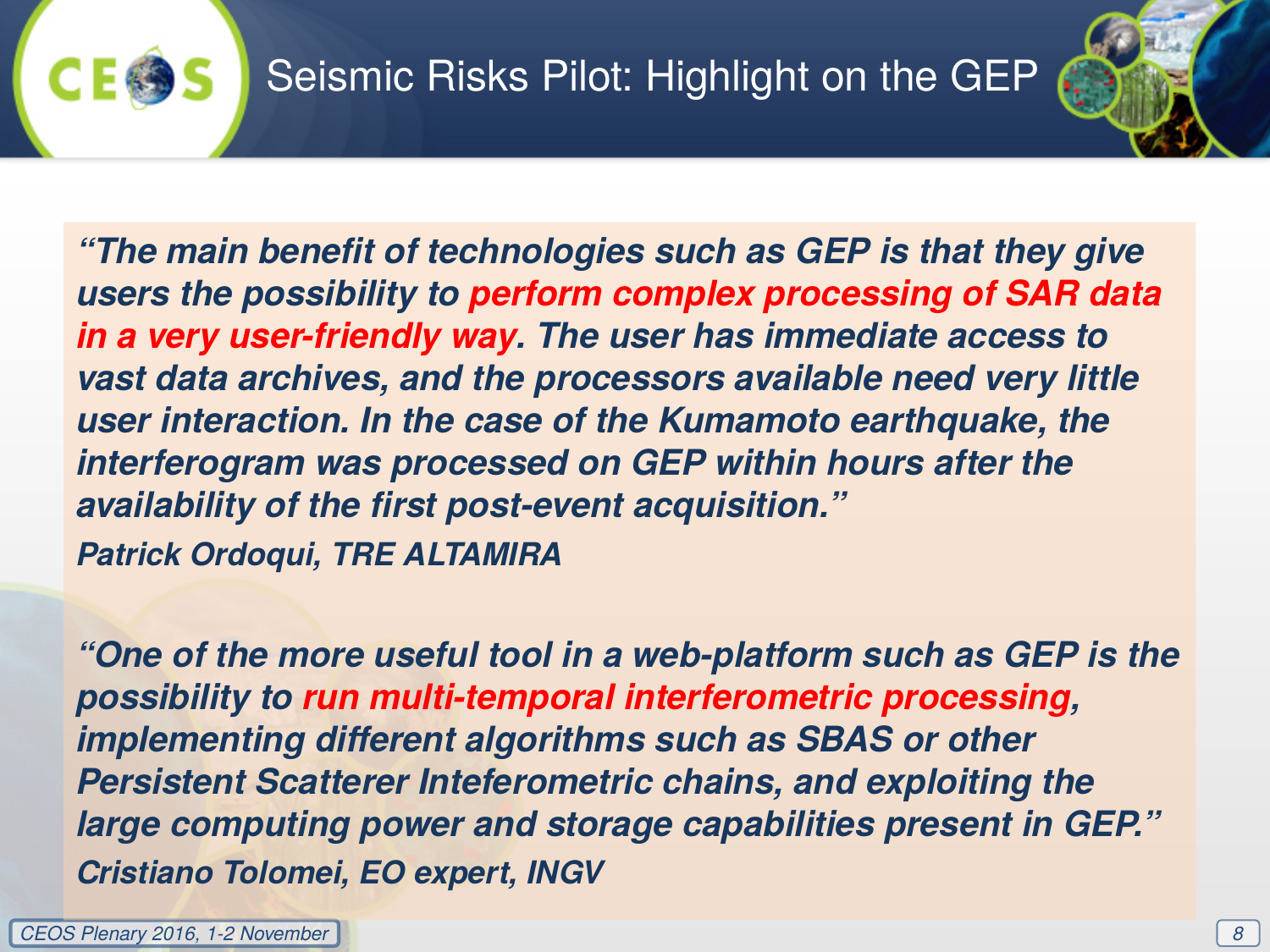

Seismic Risks Pilot: Highlight on the GEP
“The main benefit of technologies such as GEP is that they give users the possibility to perform complex processing of SAR data in a very user-friendly way. The user has immediate access to vast data archives, and the processors available need very little user interaction. In the case of the Kumamoto earthquake, the interferogram was processed on GEP within hours after the availability of the first post-event acquisition.”
Patrick Ordoqui, TRE ALTAMIRA

“One of the more useful tool in a web-platform such as GEP is the possibility to run multi-temporal interferometric processing, implementing different algorithms such as SBAS or other Persistent Scatterer Inteferometric chains, and exploiting the large computing power and storage capabilities present in GEP.”
Cristiano Tolomei, EO expert, INGV
8